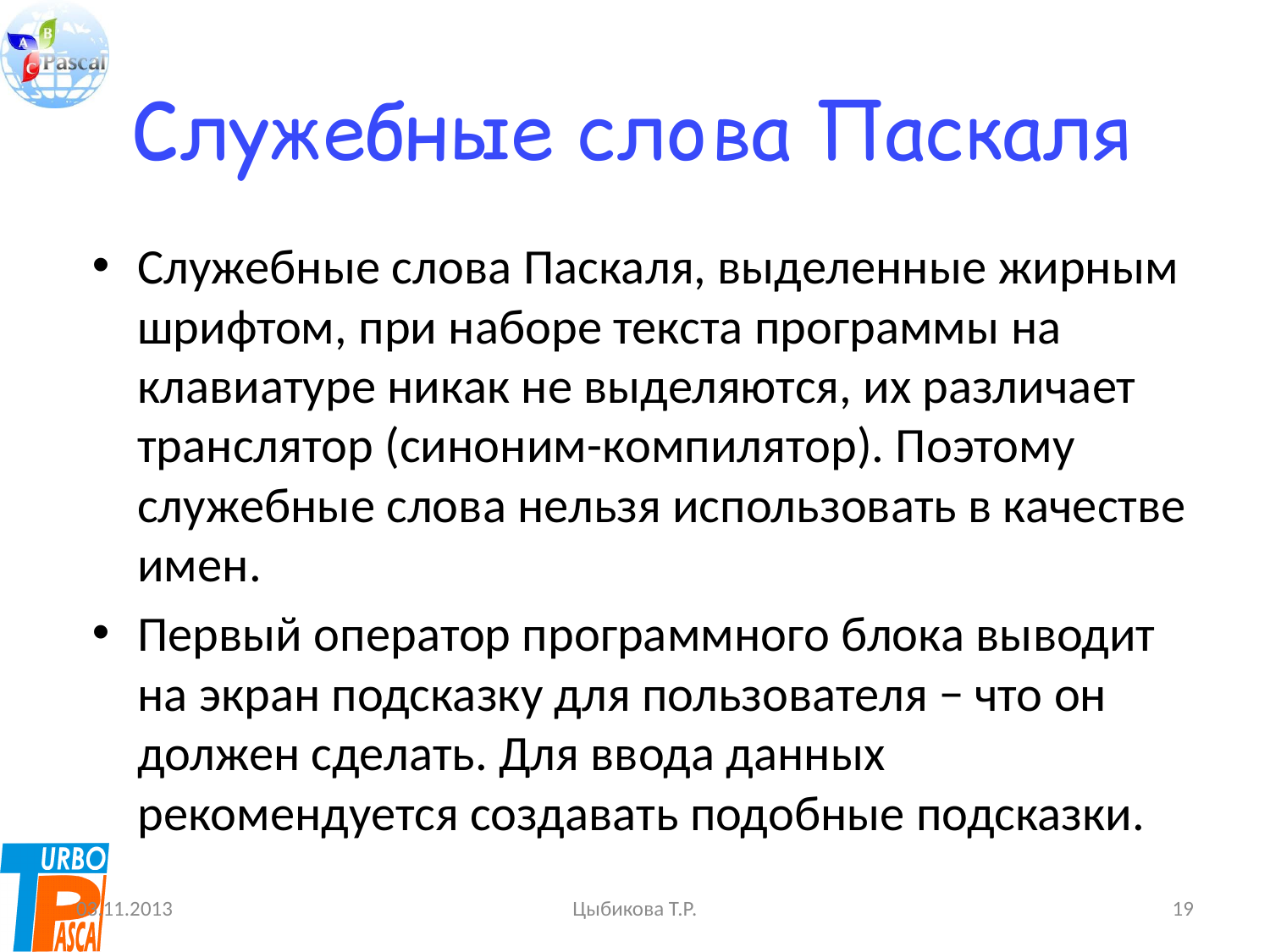

# Служебные слова Паскаля
Служебные слова Паскаля, выделенные жирным шрифтом, при наборе текста программы на клавиатуре никак не выделяются, их различает транслятор (синоним-компилятор). Поэтому служебные слова нельзя использовать в качестве имен.
Первый оператор программного блока выводит на экран подсказку для пользователя − что он должен сделать. Для ввода данных рекомендуется создавать подобные подсказки.
03.11.2013
Цыбикова Т.Р.
19